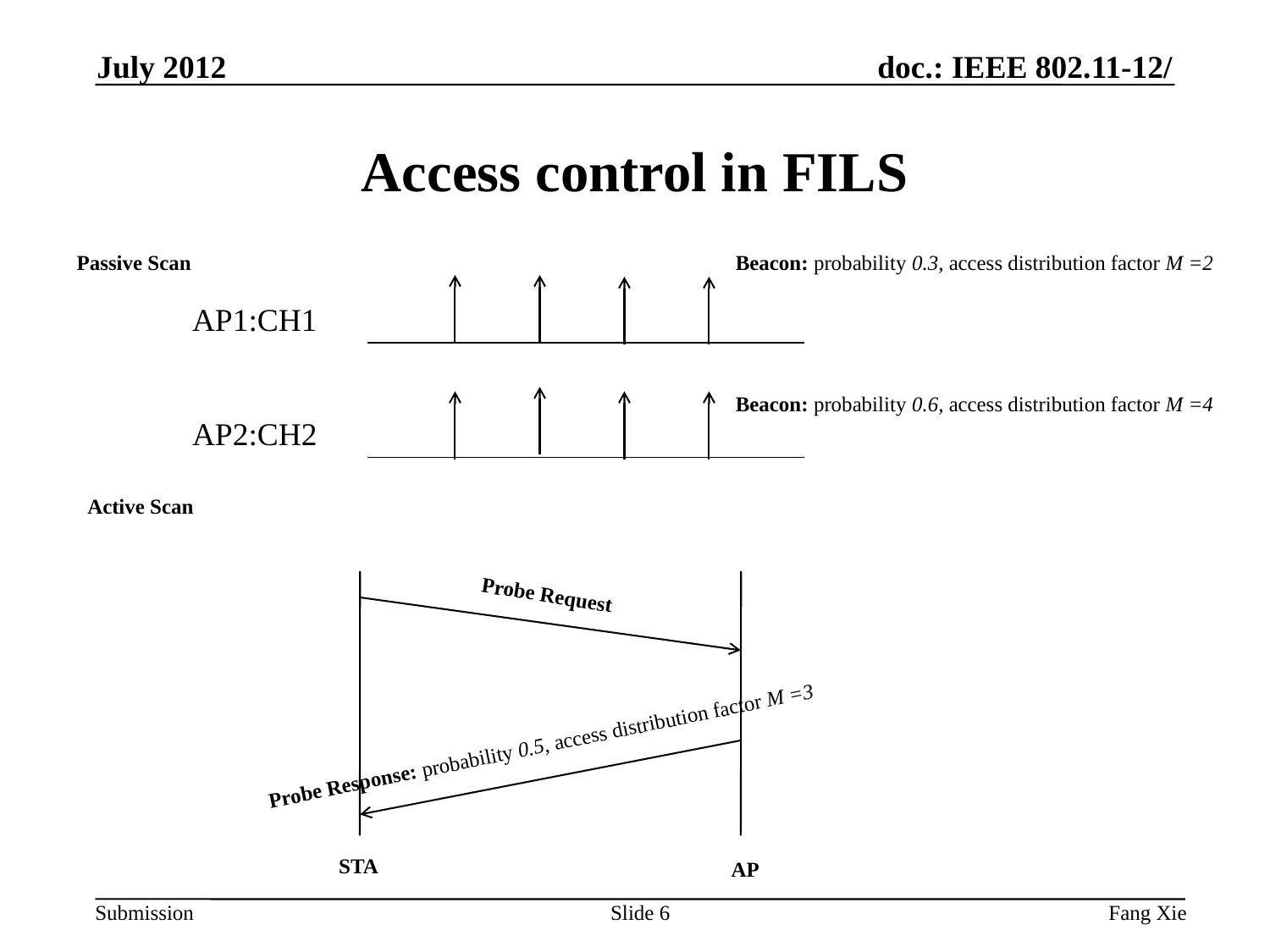

July 2012
# Access control in FILS
Passive Scan
Beacon: probability 0.3, access distribution factor M =2
AP1:CH1
Beacon: probability 0.6, access distribution factor M =4
AP2:CH2
Active Scan
Probe Request
Probe Response: probability 0.5, access distribution factor M =3
STA
AP
Slide 6
Fang Xie